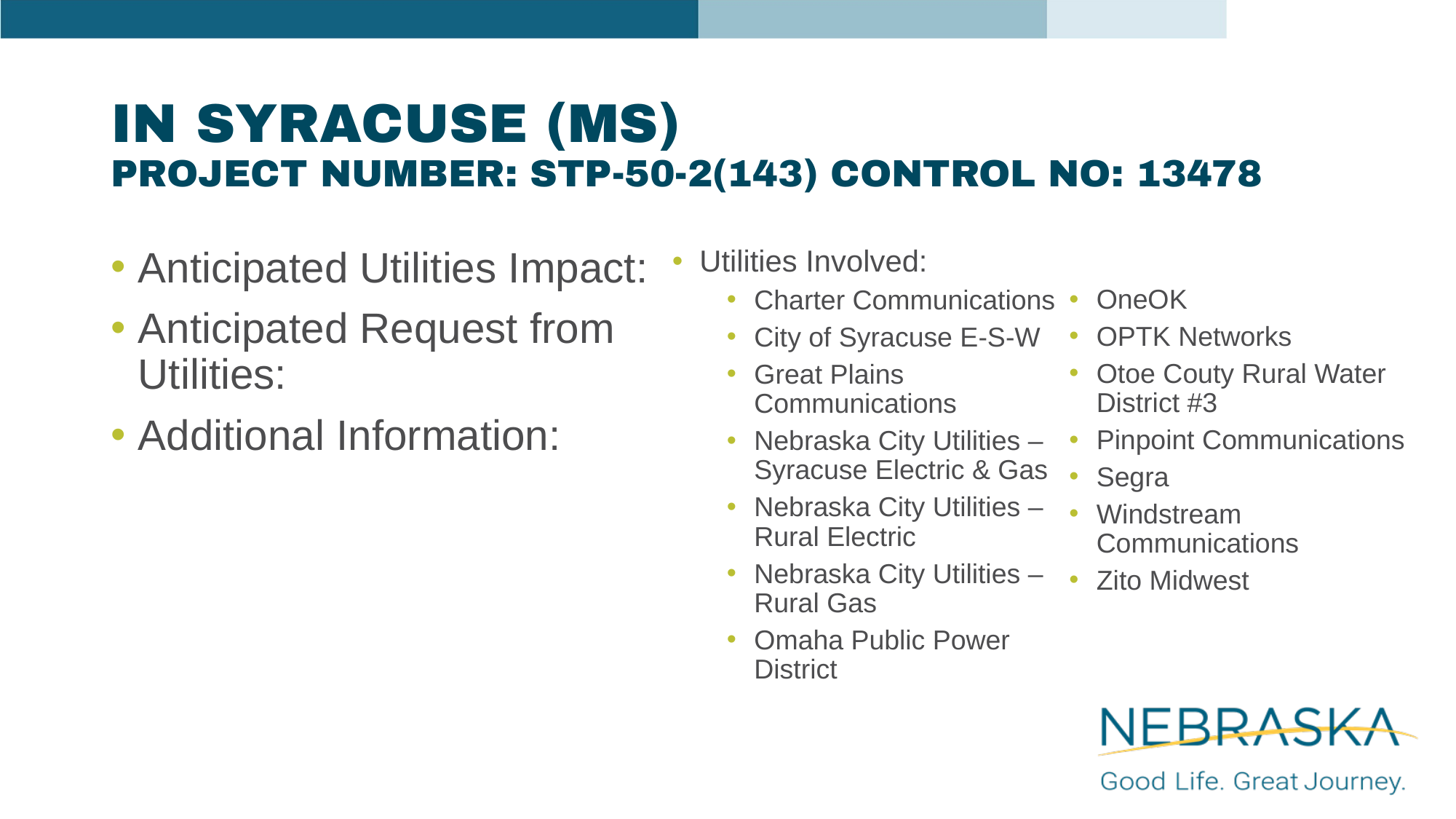

# In Syracuse (MS) Project Number: STP-50-2(143) Control No: 13478
Anticipated Utilities Impact:
Anticipated Request from Utilities:
Additional Information:
Utilities Involved:
Charter Communications
City of Syracuse E-S-W
Great Plains Communications
Nebraska City Utilities – Syracuse Electric & Gas
Nebraska City Utilities – Rural Electric
Nebraska City Utilities – Rural Gas
Omaha Public Power District

OneOK
OPTK Networks
Otoe Couty Rural Water District #3
Pinpoint Communications
Segra
Windstream Communications
Zito Midwest